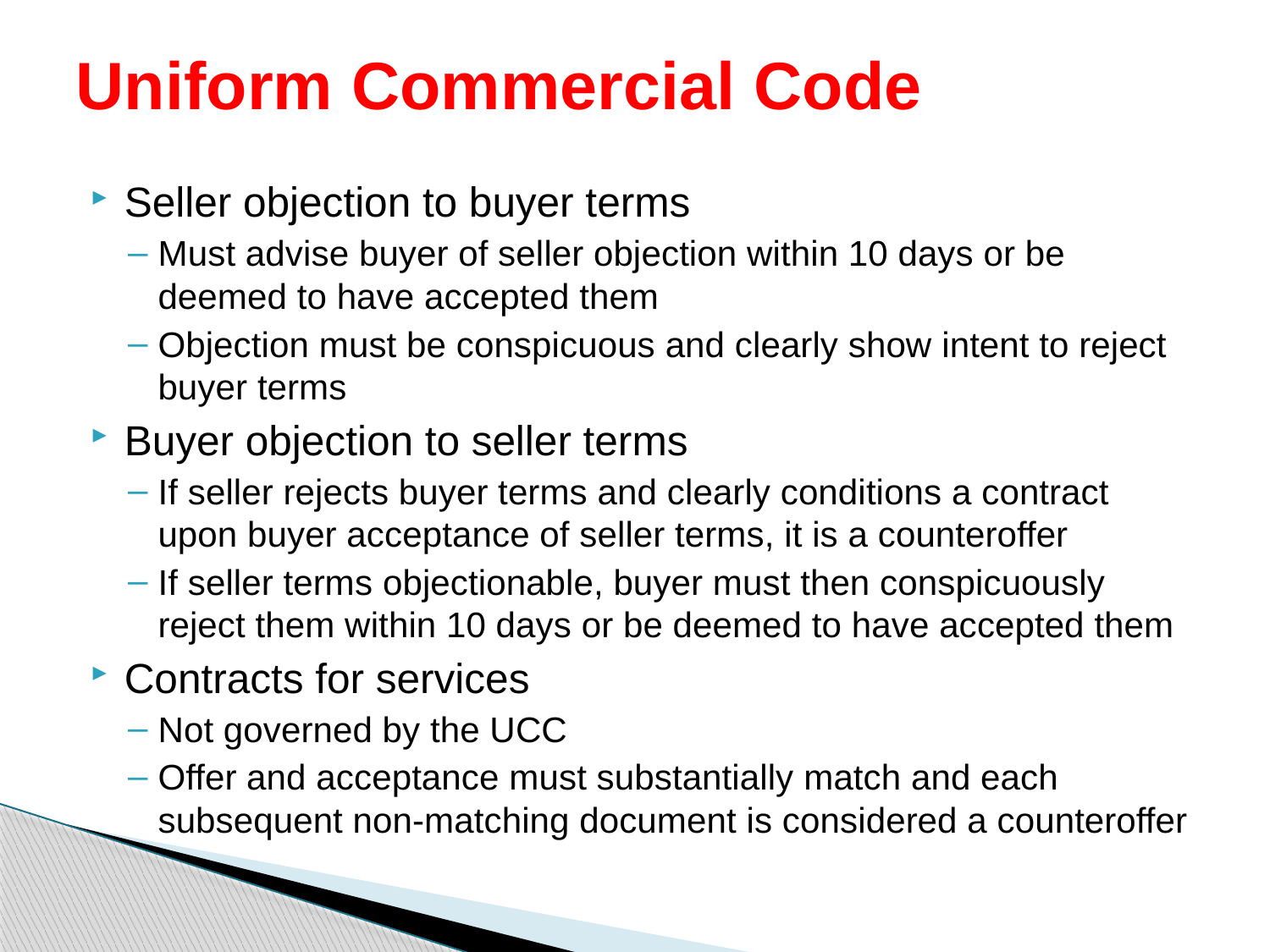

# Uniform Commercial Code
Seller objection to buyer terms
Must advise buyer of seller objection within 10 days or be deemed to have accepted them
Objection must be conspicuous and clearly show intent to reject buyer terms
Buyer objection to seller terms
If seller rejects buyer terms and clearly conditions a contract upon buyer acceptance of seller terms, it is a counteroffer
If seller terms objectionable, buyer must then conspicuously reject them within 10 days or be deemed to have accepted them
Contracts for services
Not governed by the UCC
Offer and acceptance must substantially match and each subsequent non-matching document is considered a counteroffer